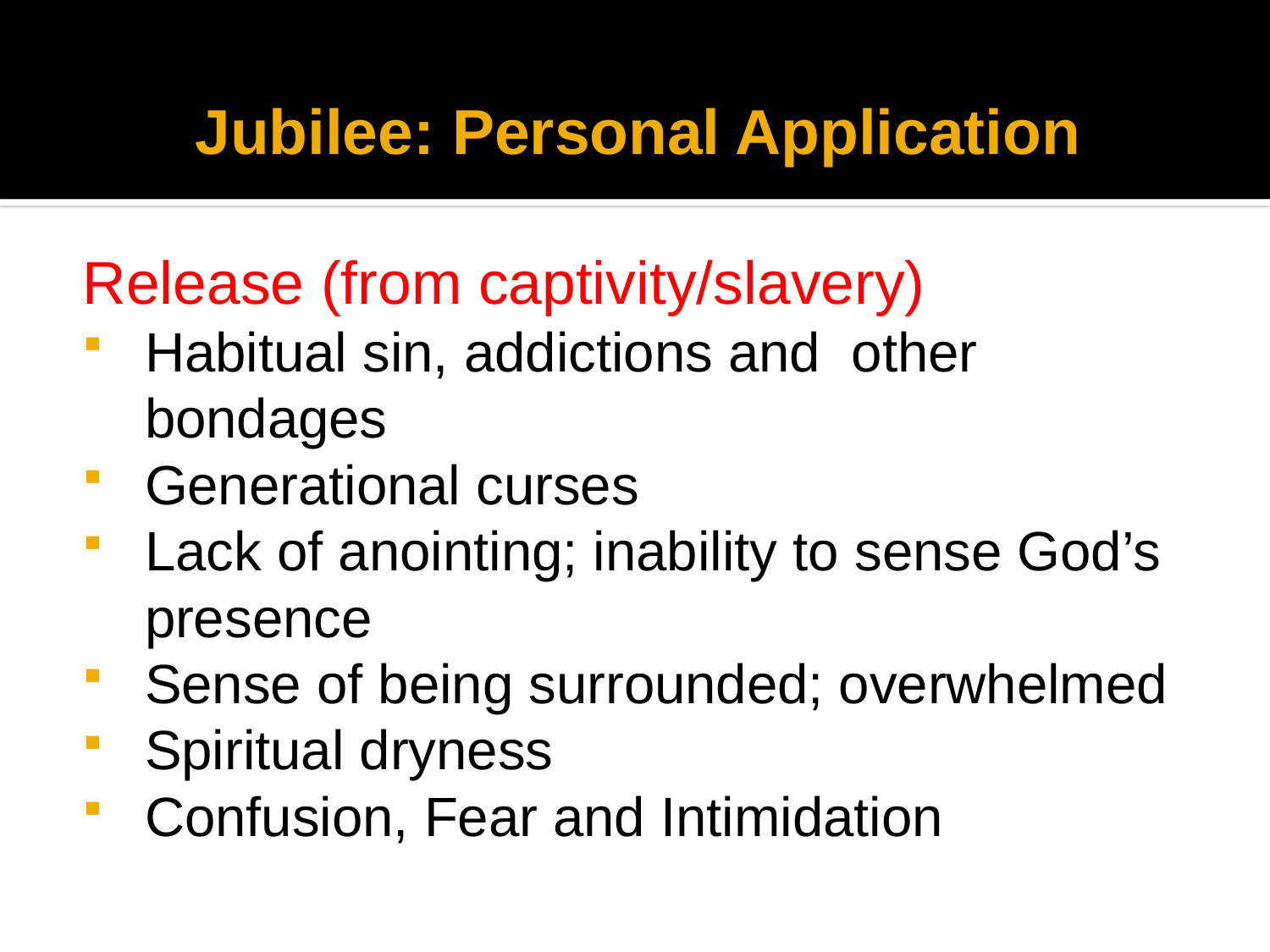

# Jubilee: Personal Application
Release (from captivity/slavery)
Habitual sin, addictions and  other bondages
Generational curses
Lack of anointing; inability to sense God’s presence
Sense of being surrounded; overwhelmed
Spiritual dryness
Confusion, Fear and Intimidation